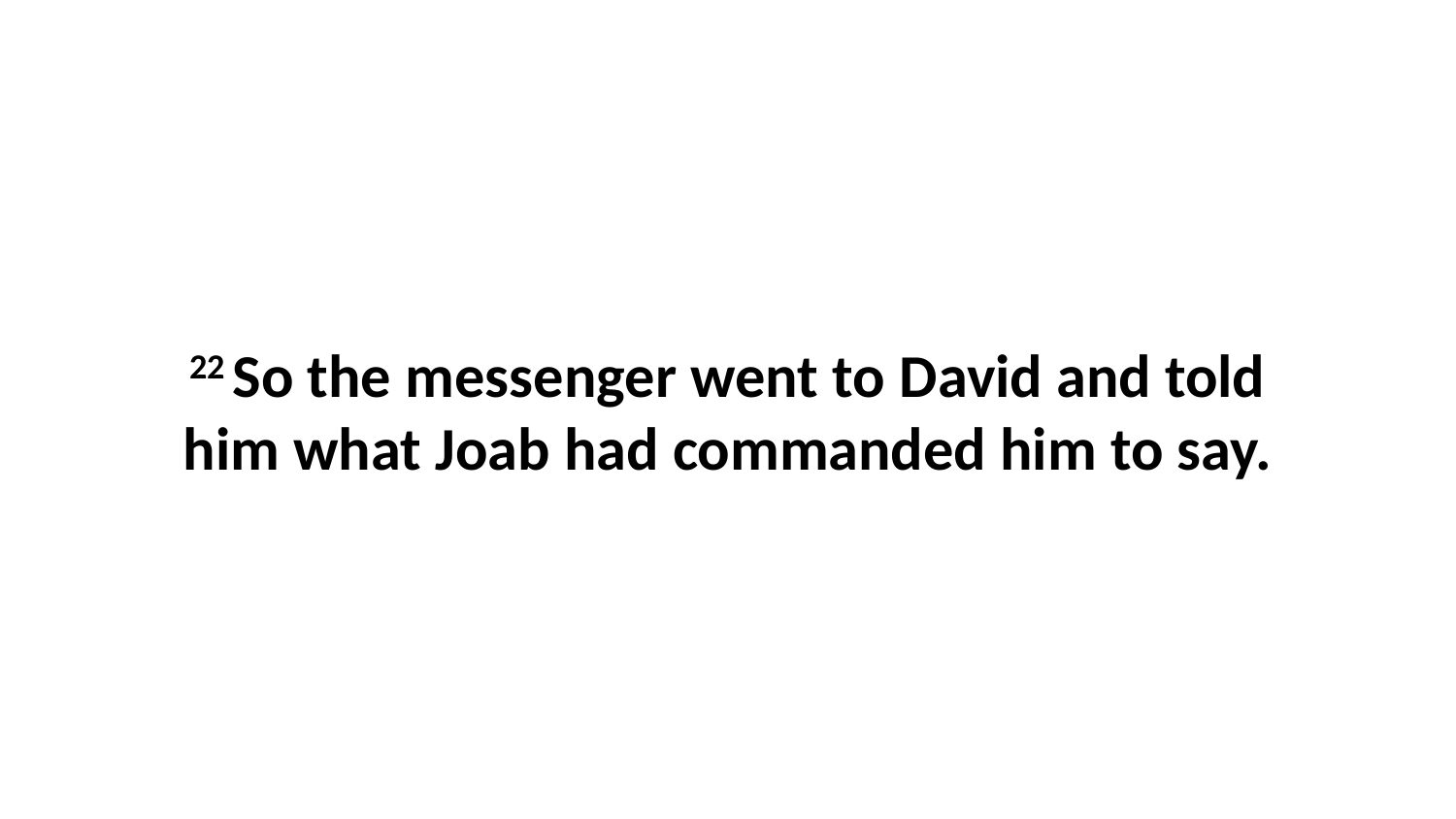

22 So the messenger went to David and told him what Joab had commanded him to say.